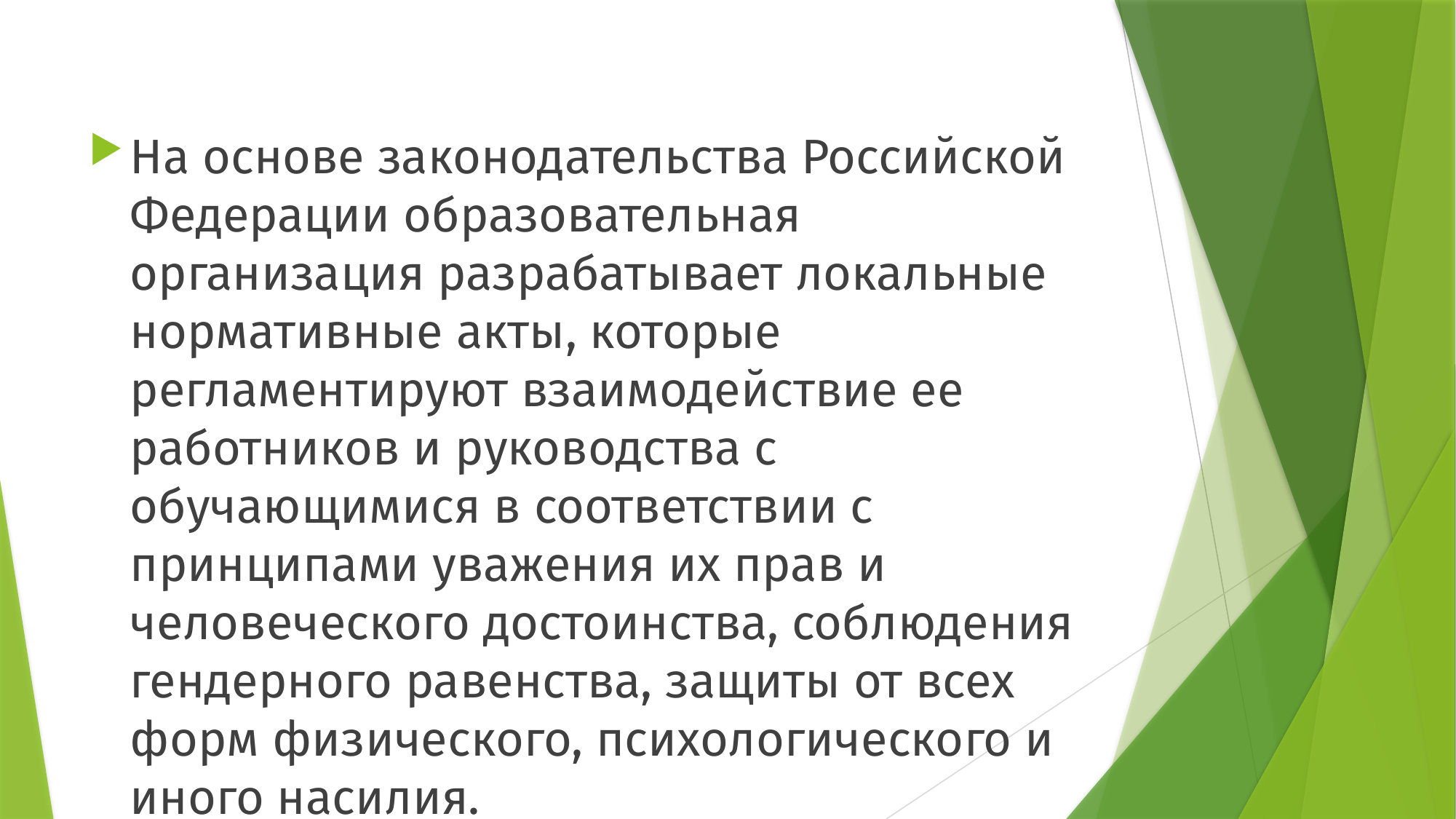

На основе законодательства Российской Федерации образовательная организация разрабатывает локальные нормативные акты, которые регламентируют взаимодействие ее работников и руководства с обучающимися в соответствии с принципами уважения их прав и человеческого достоинства, соблюдения гендерного равенства, защиты от всех форм физического, психологического и иного насилия.